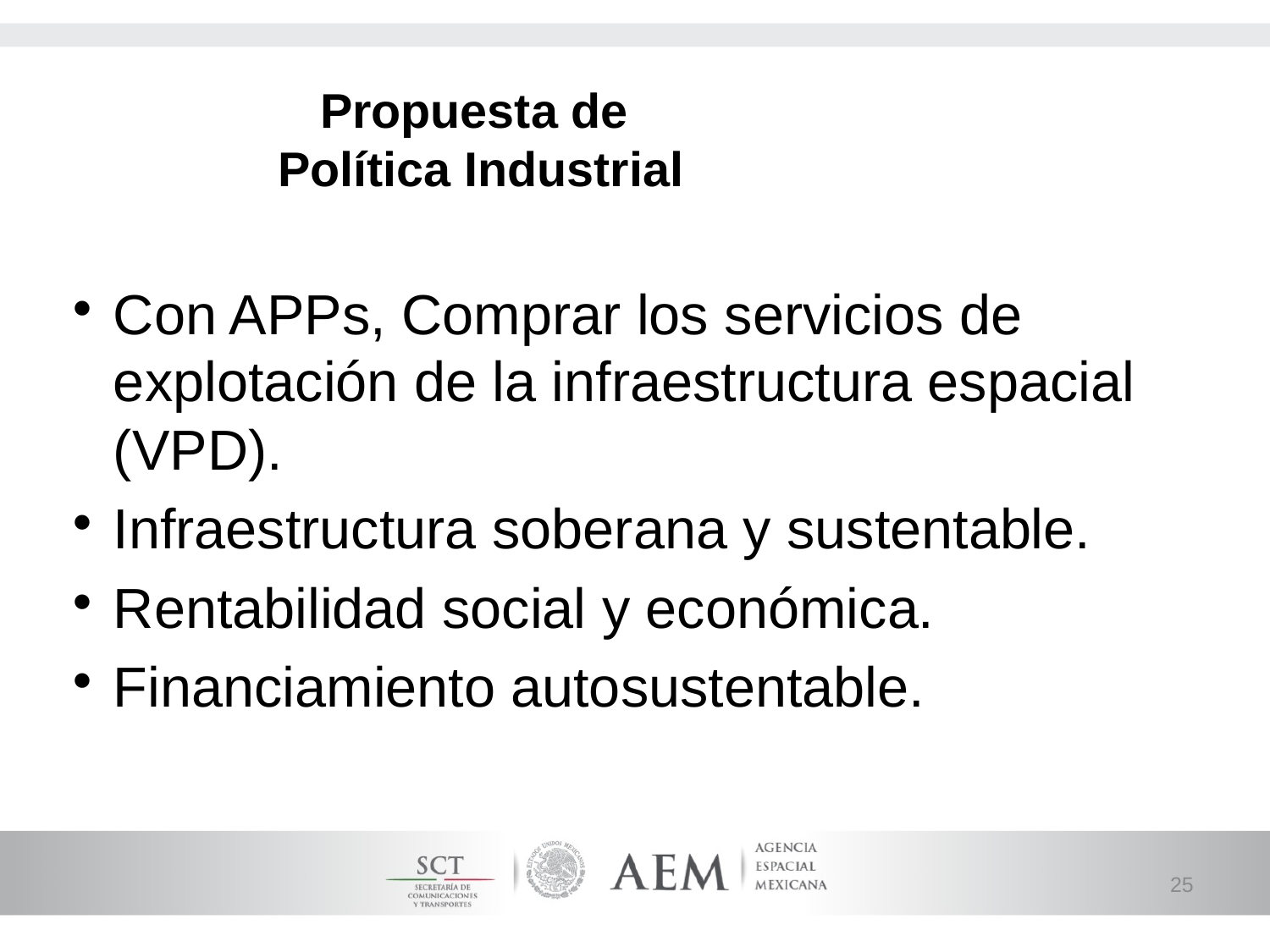

Propuesta de
Política Industrial
Con APPs, Comprar los servicios de explotación de la infraestructura espacial (VPD).
Infraestructura soberana y sustentable.
Rentabilidad social y económica.
Financiamiento autosustentable.

25